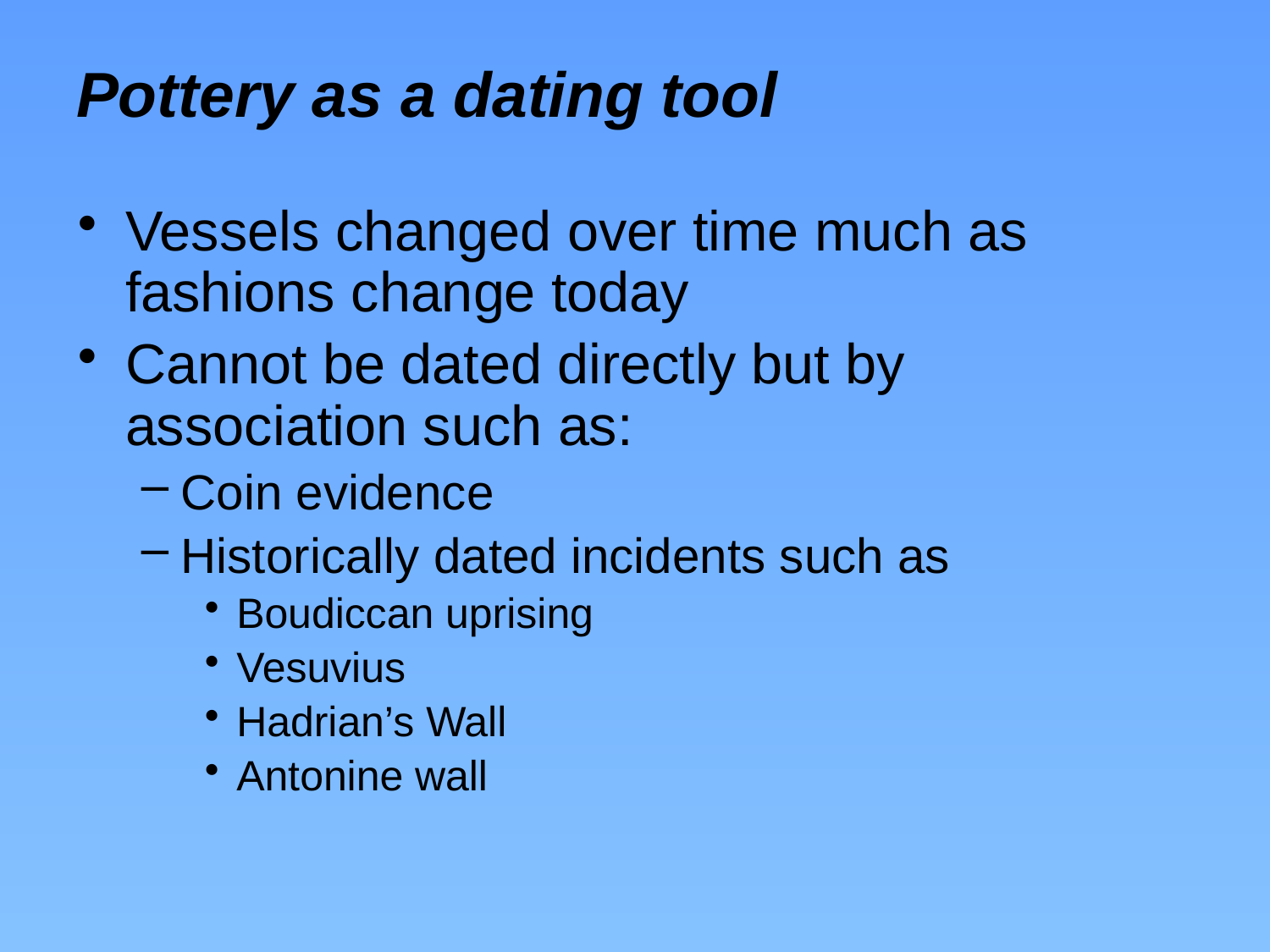

# Pottery as a dating tool
Vessels changed over time much as fashions change today
Cannot be dated directly but by association such as:
Coin evidence
Historically dated incidents such as
Boudiccan uprising
Vesuvius
Hadrian’s Wall
Antonine wall